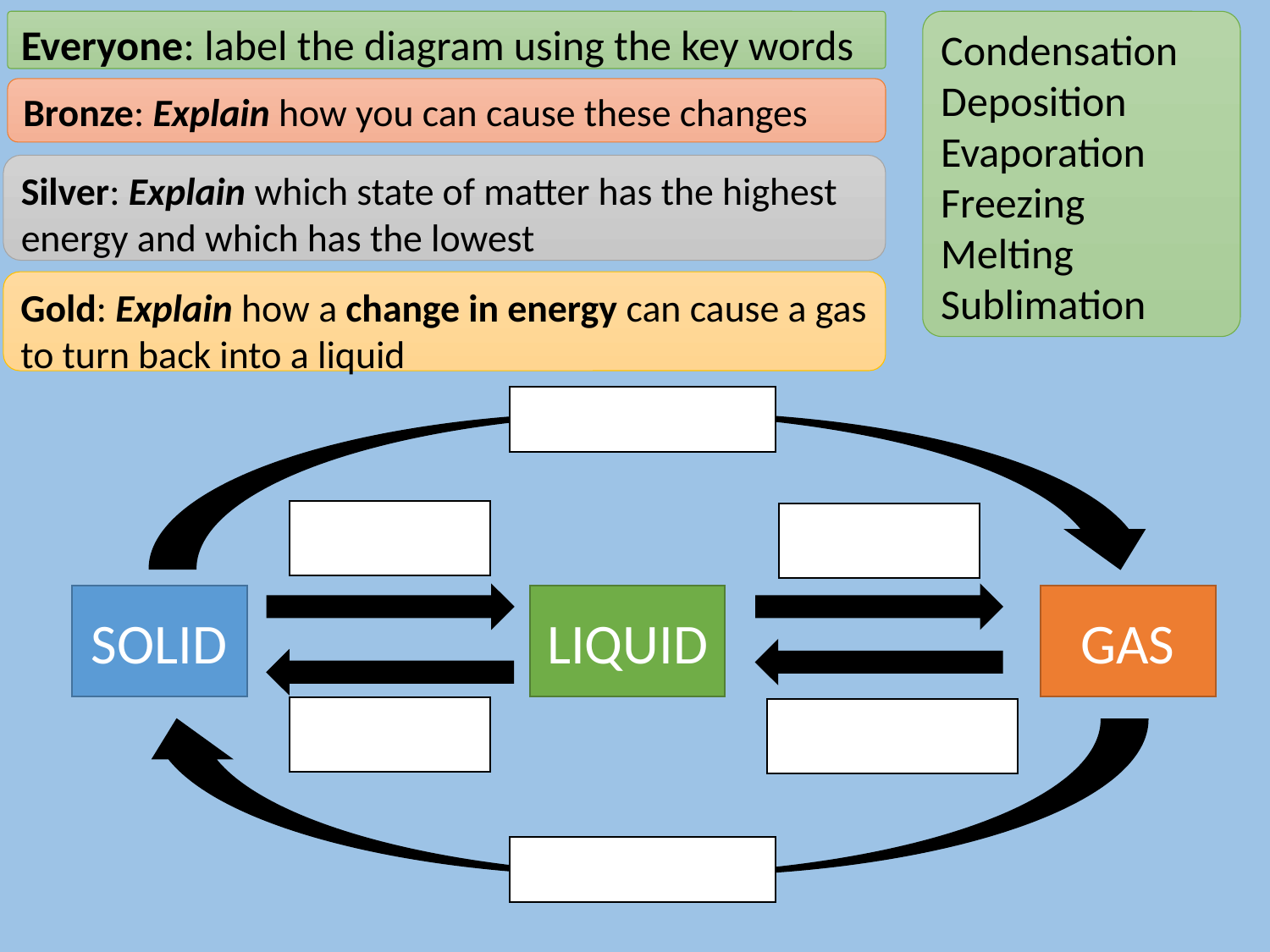

Everyone: label the diagram using the key words
Condensation
Deposition
Evaporation
Freezing
Melting
Sublimation
Bronze: Explain how you can cause these changes
Silver: Explain which state of matter has the highest energy and which has the lowest
Gold: Explain how a change in energy can cause a gas to turn back into a liquid

SOLID

LIQUID

GAS